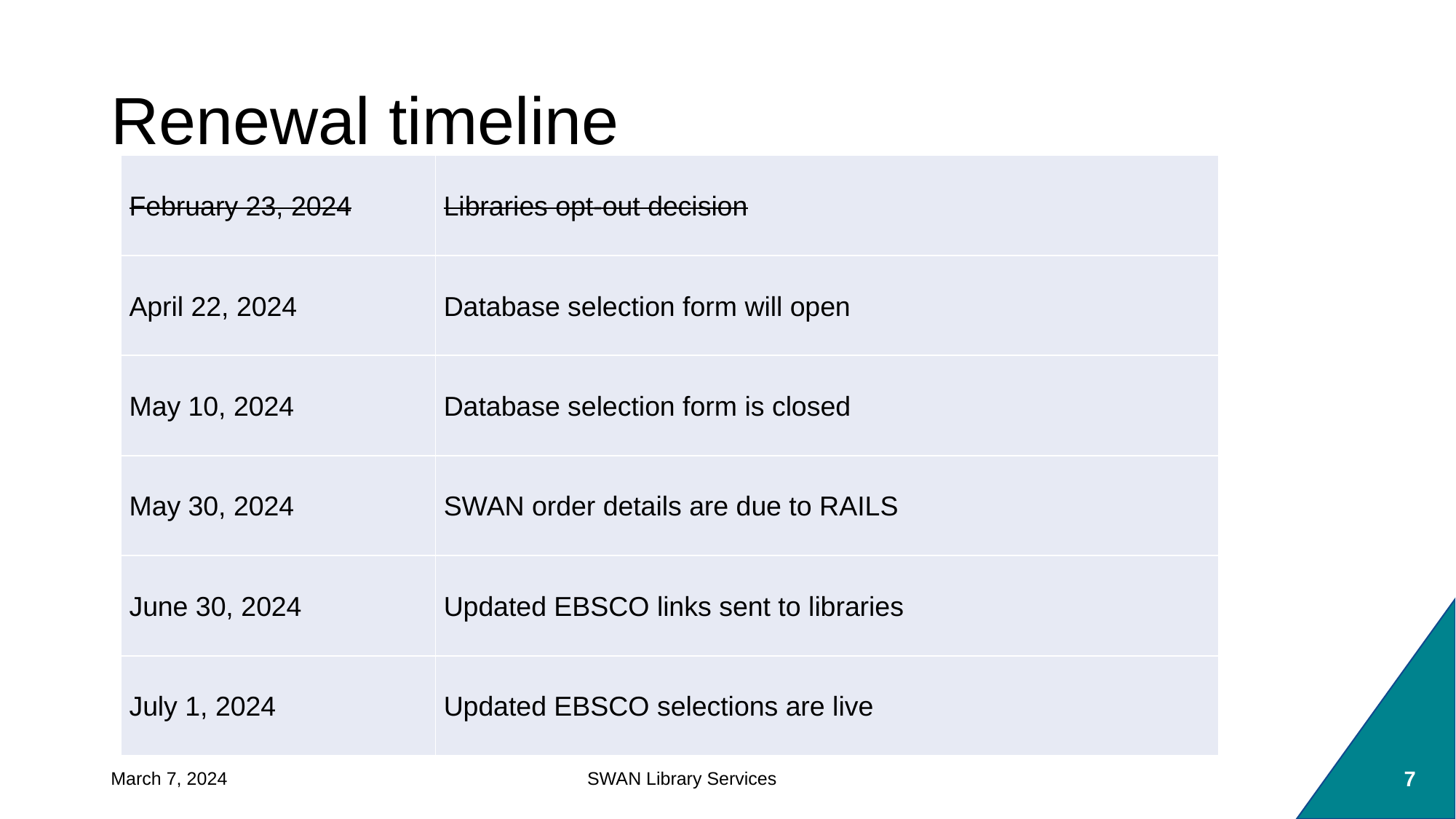

# Renewal timeline
| February 23, 2024 | Libraries opt-out decision |
| --- | --- |
| April 22, 2024 | Database selection form will open |
| May 10, 2024 | Database selection form is closed |
| May 30, 2024 | SWAN order details are due to RAILS |
| June 30, 2024 | Updated EBSCO links sent to libraries |
| July 1, 2024 | Updated EBSCO selections are live |
March 7, 2024
7
SWAN Library Services